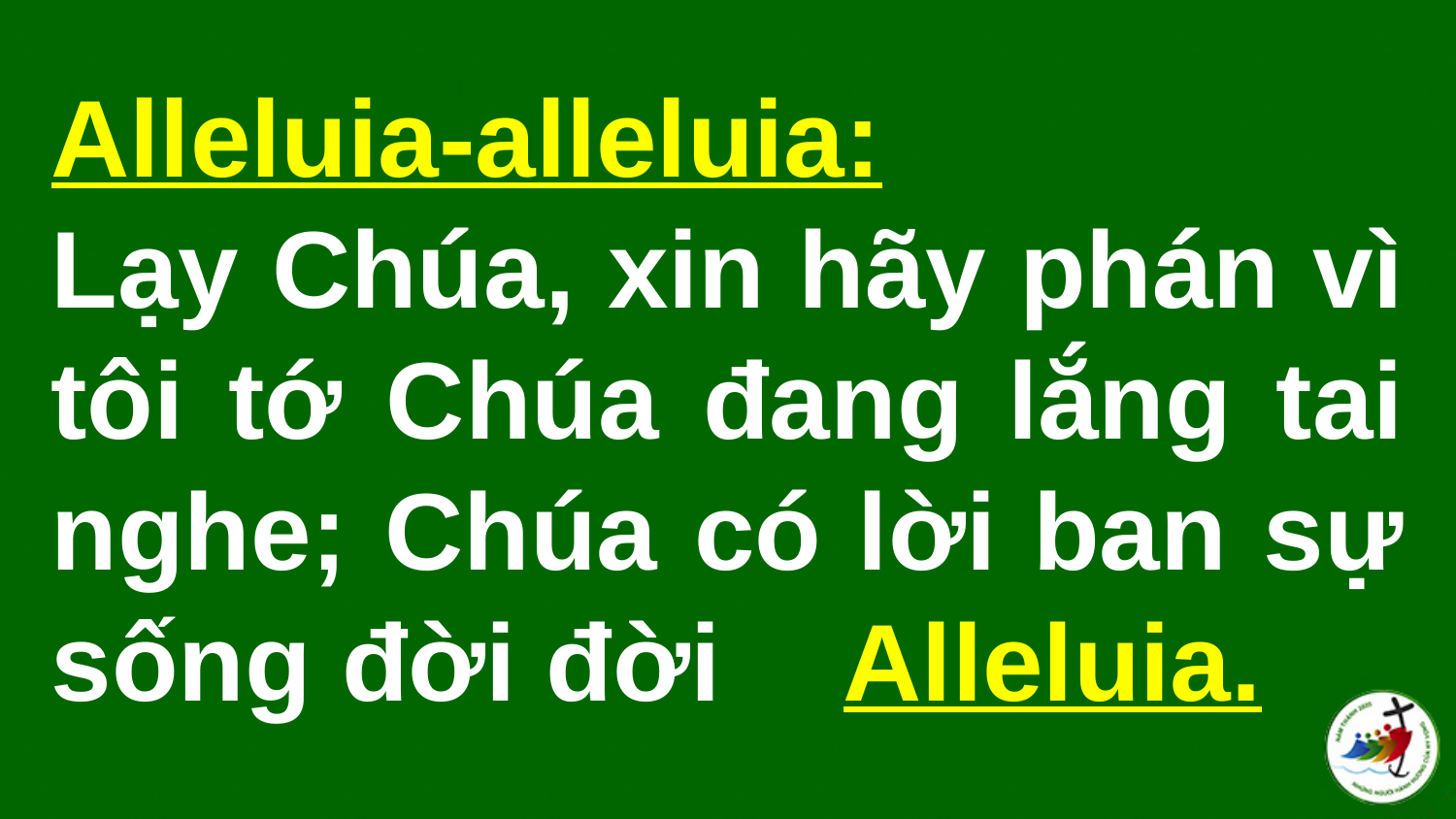

# Alleluia-alleluia: Lạy Chúa, xin hãy phán vì tôi tớ Chúa đang lắng tai nghe; Chúa có lời ban sự sống đời đời    Alleluia.